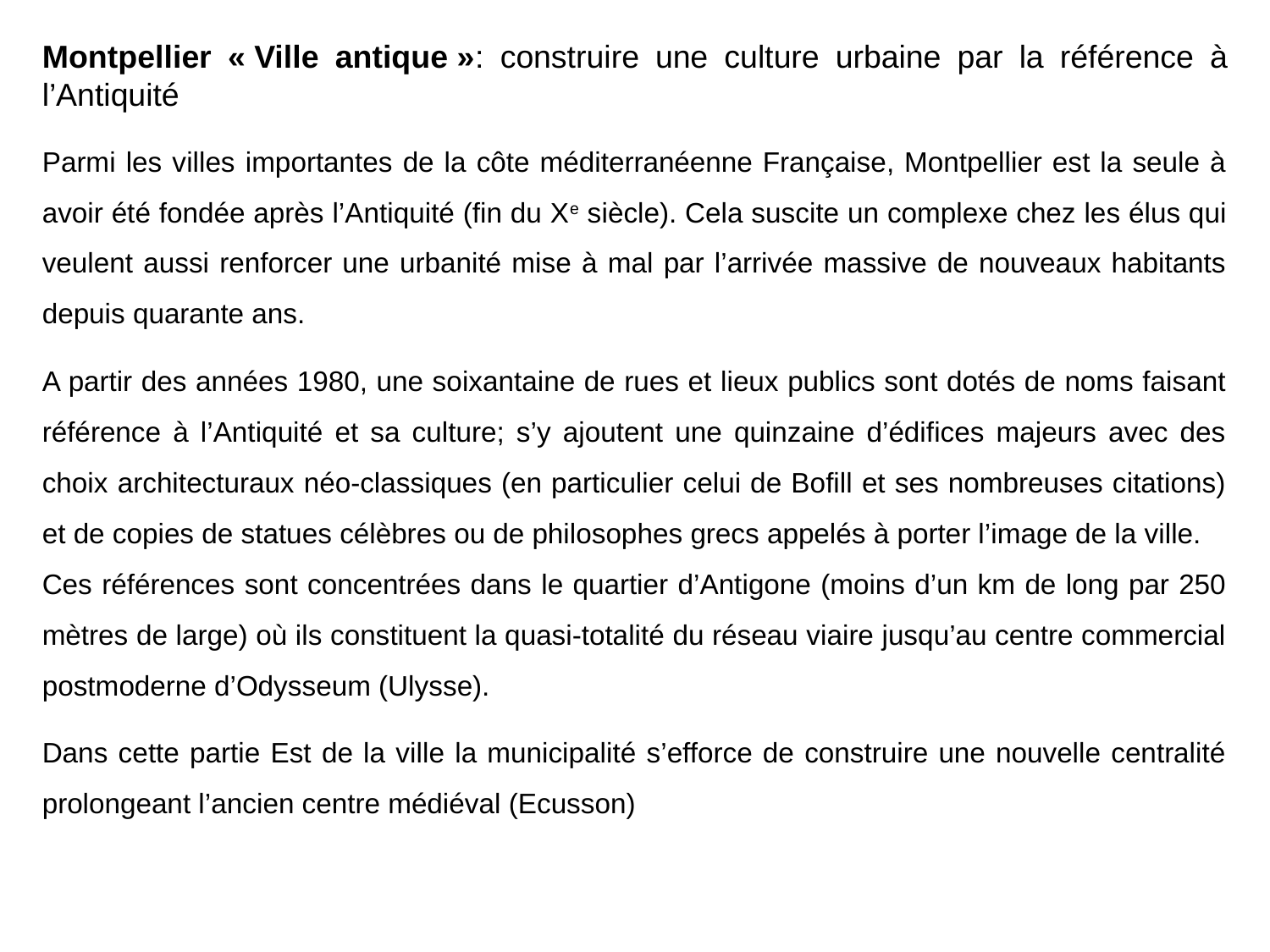

Montpellier « Ville antique »: construire une culture urbaine par la référence à l’Antiquité

Parmi les villes importantes de la côte méditerranéenne Française, Montpellier est la seule à avoir été fondée après l’Antiquité (fin du Xe siècle). Cela suscite un complexe chez les élus qui veulent aussi renforcer une urbanité mise à mal par l’arrivée massive de nouveaux habitants depuis quarante ans.

A partir des années 1980, une soixantaine de rues et lieux publics sont dotés de noms faisant référence à l’Antiquité et sa culture; s’y ajoutent une quinzaine d’édifices majeurs avec des choix architecturaux néo-classiques (en particulier celui de Bofill et ses nombreuses citations) et de copies de statues célèbres ou de philosophes grecs appelés à porter l’image de la ville.
Ces références sont concentrées dans le quartier d’Antigone (moins d’un km de long par 250 mètres de large) où ils constituent la quasi-totalité du réseau viaire jusqu’au centre commercial postmoderne d’Odysseum (Ulysse).

Dans cette partie Est de la ville la municipalité s’efforce de construire une nouvelle centralité prolongeant l’ancien centre médiéval (Ecusson)